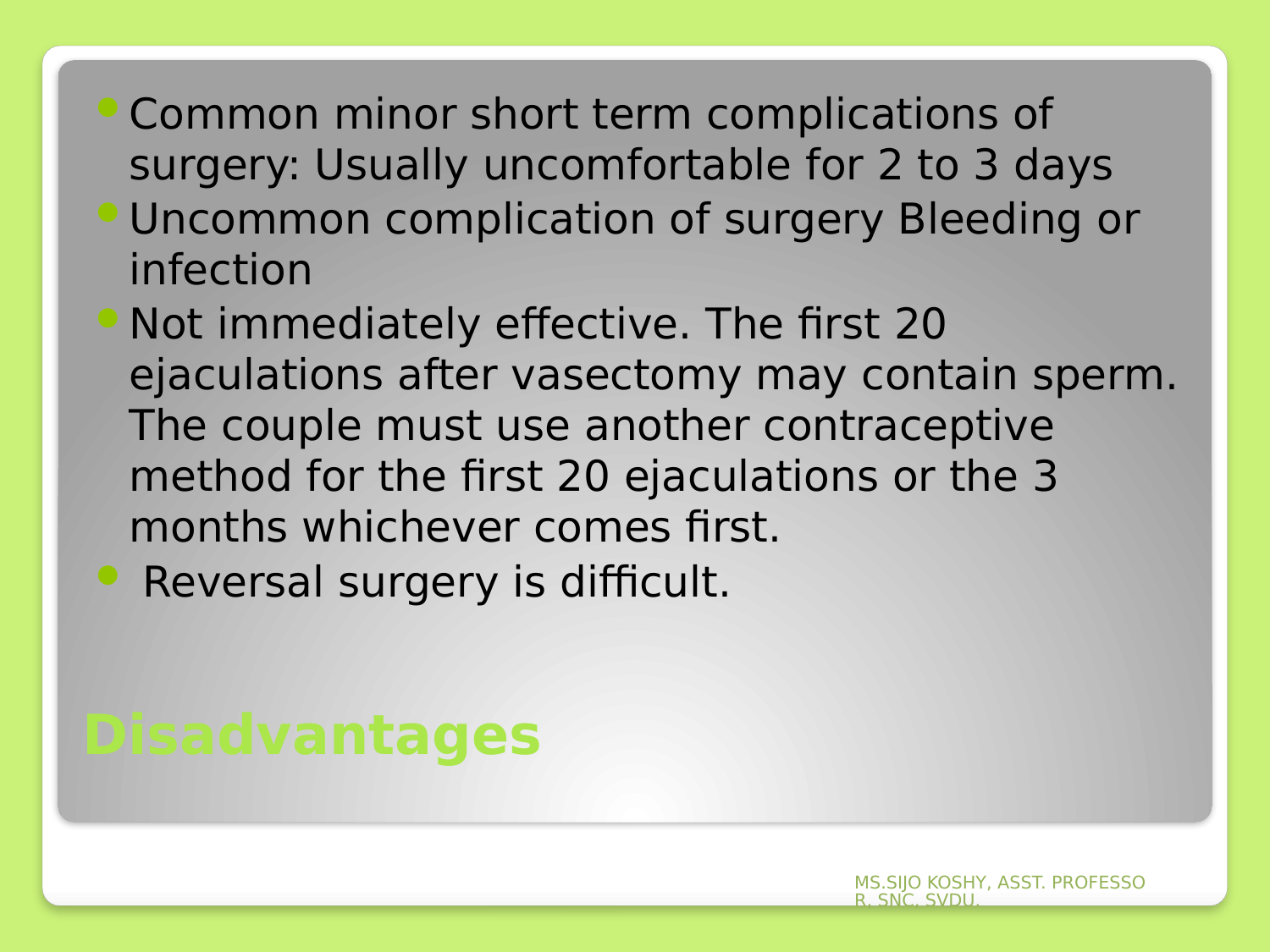

Common minor short term complications of surgery: Usually uncomfortable for 2 to 3 days
Uncommon complication of surgery Bleeding or infection
Not immediately effective. The first 20 ejaculations after vasectomy may contain sperm. The couple must use another contraceptive method for the first 20 ejaculations or the 3 months whichever comes first.
 Reversal surgery is difficult.

# Disadvantages
MS.SIJO KOSHY, ASST. PROFESSOR, SNC, SVDU.